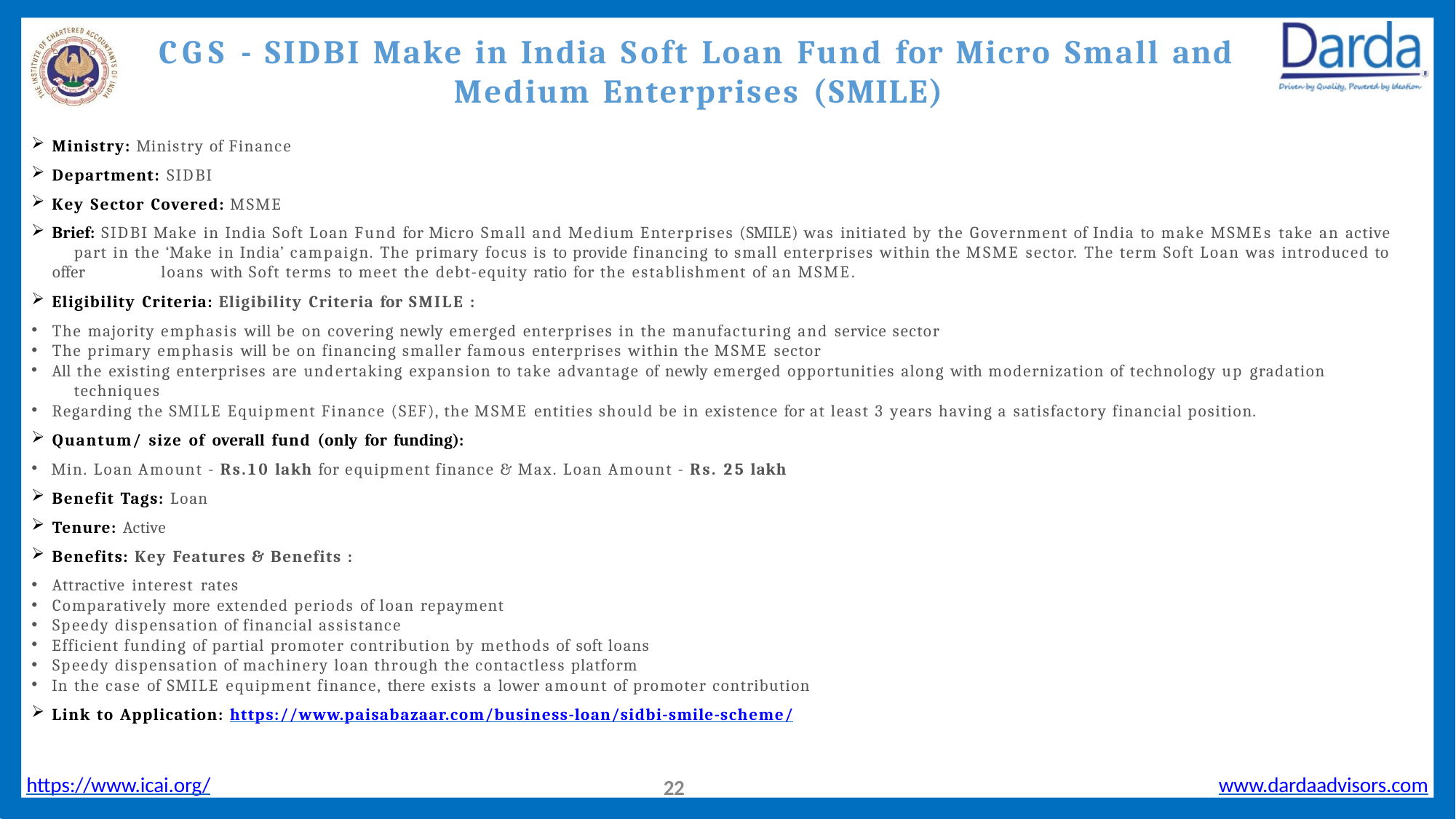

# CGS - SIDBI Make in India Soft Loan Fund for Micro Small and Medium Enterprises (SMILE)
Ministry: Ministry of Finance
Department: SIDBI
Key Sector Covered: MSME
Brief: SIDBI Make in India Soft Loan Fund for Micro Small and Medium Enterprises (SMILE) was initiated by the Government of India to make MSMEs take an active 	part in the ‘Make in India’ campaign. The primary focus is to provide financing to small enterprises within the MSME sector. The term Soft Loan was introduced to offer 	loans with Soft terms to meet the debt-equity ratio for the establishment of an MSME.
Eligibility Criteria: Eligibility Criteria for SMILE :
The majority emphasis will be on covering newly emerged enterprises in the manufacturing and service sector
The primary emphasis will be on financing smaller famous enterprises within the MSME sector
All the existing enterprises are undertaking expansion to take advantage of newly emerged opportunities along with modernization of technology up gradation 	techniques
Regarding the SMILE Equipment Finance (SEF), the MSME entities should be in existence for at least 3 years having a satisfactory financial position.
Quantum/ size of overall fund (only for funding):
Min. Loan Amount - Rs.10 lakh for equipment finance & Max. Loan Amount - Rs. 25 lakh
Benefit Tags: Loan
Tenure: Active
Benefits: Key Features & Benefits :
Attractive interest rates
Comparatively more extended periods of loan repayment
Speedy dispensation of financial assistance
Efficient funding of partial promoter contribution by methods of soft loans
Speedy dispensation of machinery loan through the contactless platform
In the case of SMILE equipment finance, there exists a lower amount of promoter contribution
Link to Application: https://www.paisabazaar.com/business-loan/sidbi-smile-scheme/
https://www.icai.org/
www.dardaadvisors.com
22